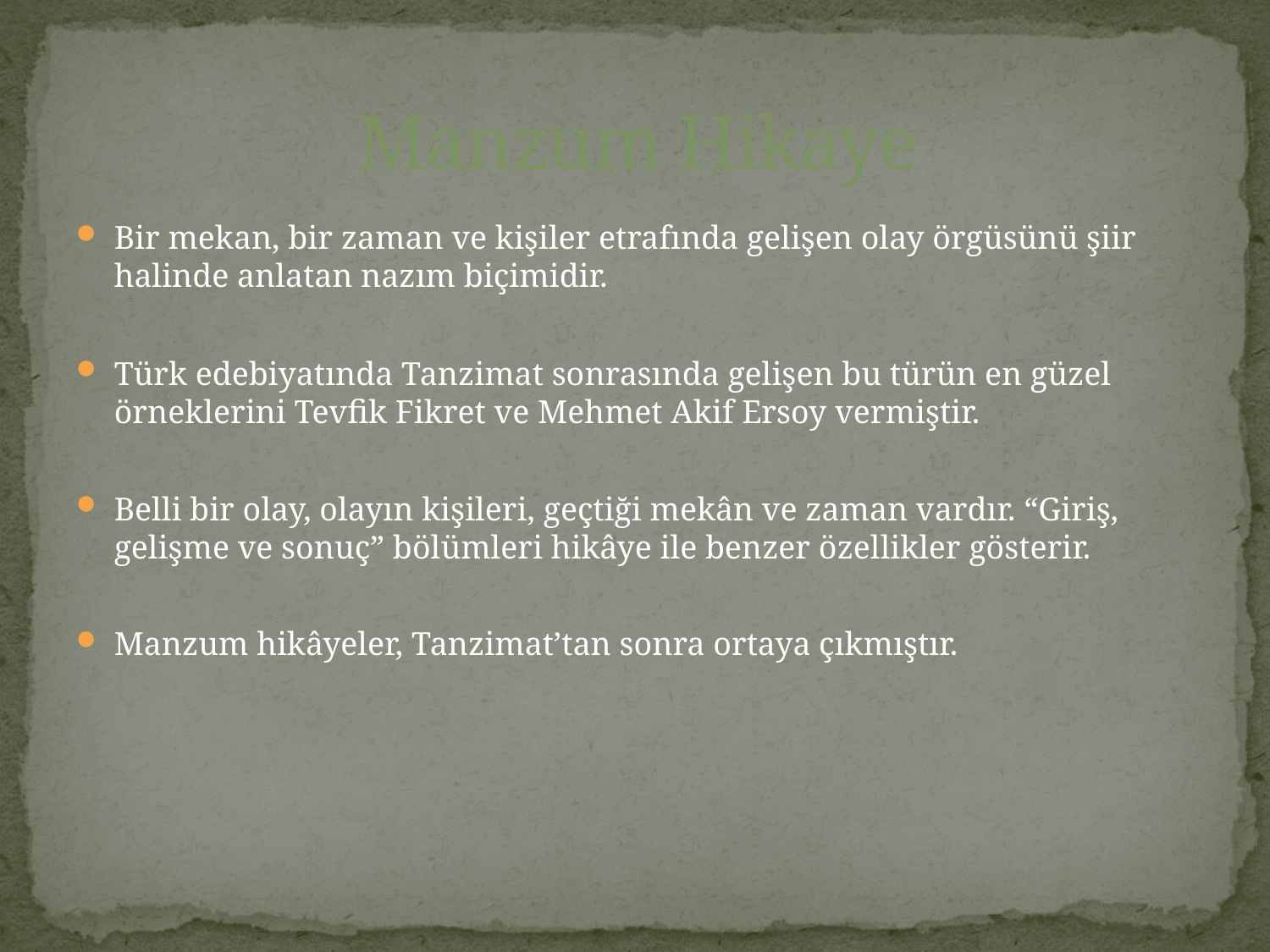

# Manzum Hikaye
Bir mekan, bir zaman ve kişiler etrafında gelişen olay örgüsünü şiir halinde anlatan nazım biçimidir.

Türk edebiyatında Tanzimat sonrasında gelişen bu türün en güzel örneklerini Tevfik Fikret ve Mehmet Akif Ersoy vermiştir.

Belli bir olay, olayın kişileri, geçtiği mekân ve zaman vardır. “Giriş, gelişme ve sonuç” bölümleri hikâye ile benzer özellikler gösterir.

Manzum hikâyeler, Tanzimat’tan sonra ortaya çıkmıştır.